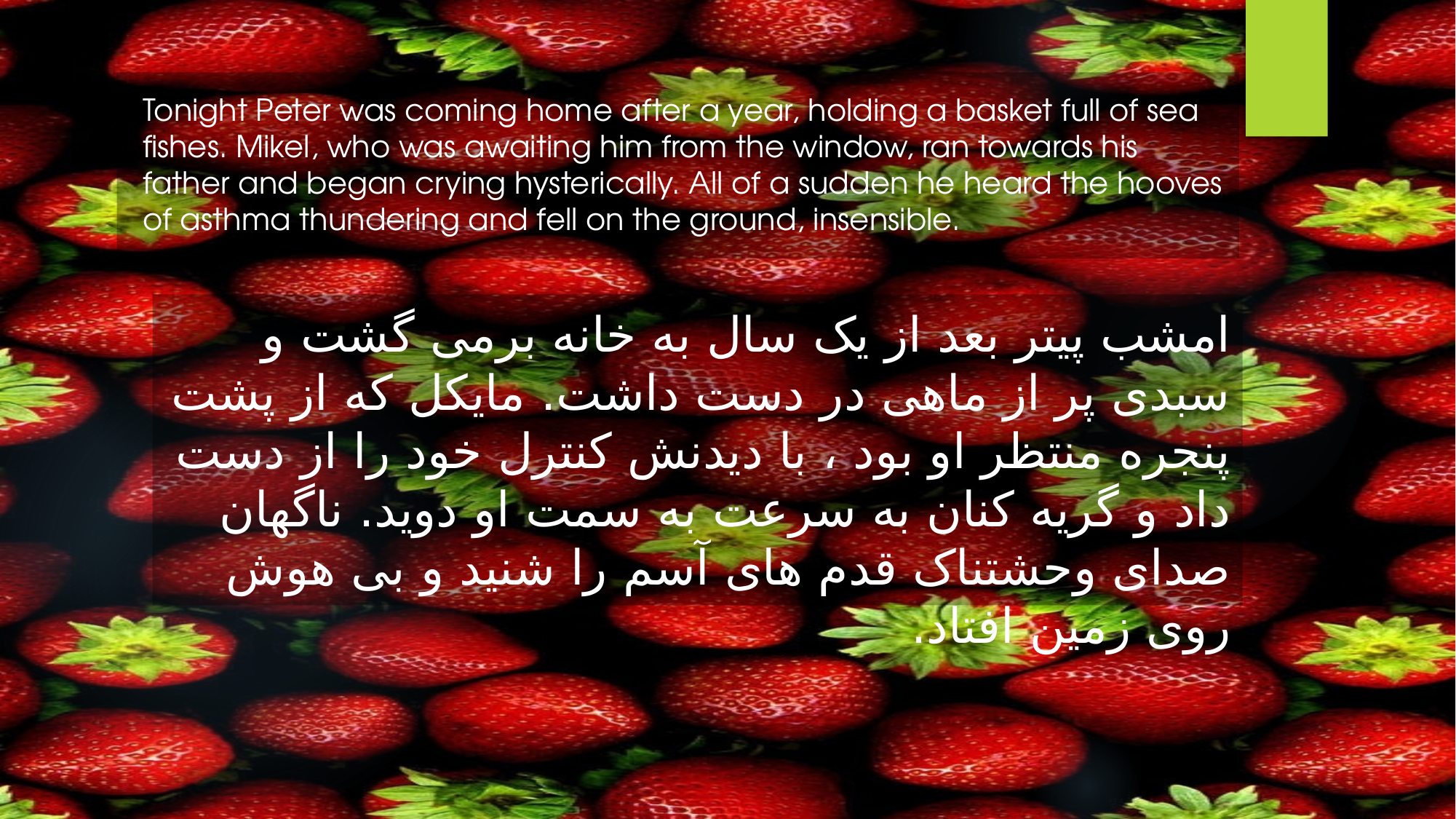

Tonight Peter was coming home after a year, holding a basket full of sea fishes. Mikel, who was awaiting him from the window, ran towards his father and began crying hysterically. All of a sudden he heard the hooves of asthma thundering and fell on the ground, insensible.

امشب پیتر بعد از یک سال به خانه برمی گشت و سبدی پر از ماهی در دست داشت. مایکل که از پشت پنجره منتظر او بود ، با دیدنش کنترل خود را از دست داد و گریه کنان به سرعت به سمت او دوید. ناگهان صدای وحشتناک قدم های آسم را شنید و بی هوش روی زمین افتاد.